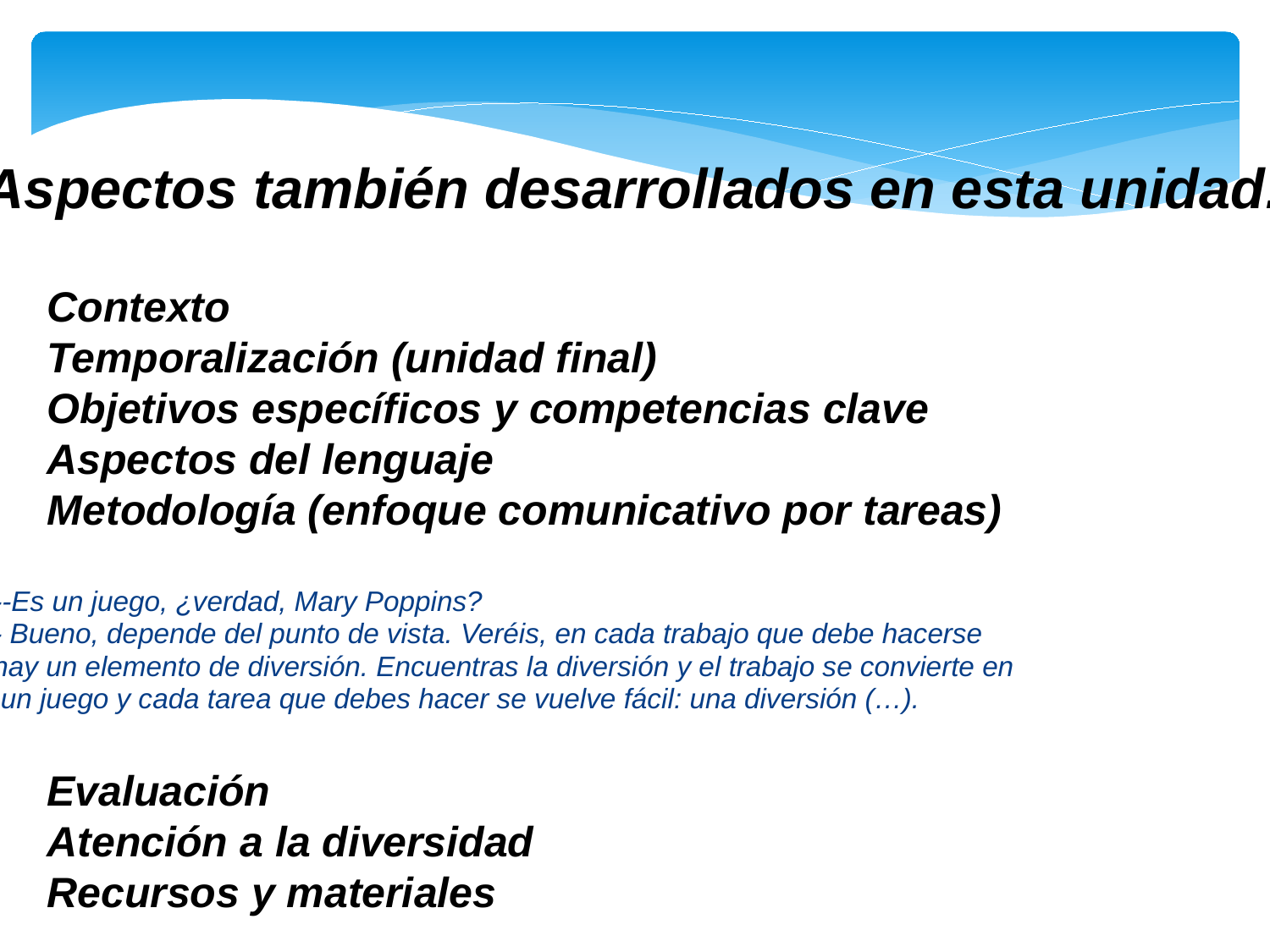

Aspectos también desarrollados en esta unidad:

Contexto
Temporalización (unidad final)
Objetivos específicos y competencias clave
Aspectos del lenguaje
Metodología (enfoque comunicativo por tareas)

--Es un juego, ¿verdad, Mary Poppins?
- Bueno, depende del punto de vista. Veréis, en cada trabajo que debe hacerse
hay un elemento de diversión. Encuentras la diversión y el trabajo se convierte en
 un juego y cada tarea que debes hacer se vuelve fácil: una diversión (…).

Evaluación
Atención a la diversidad
Recursos y materiales